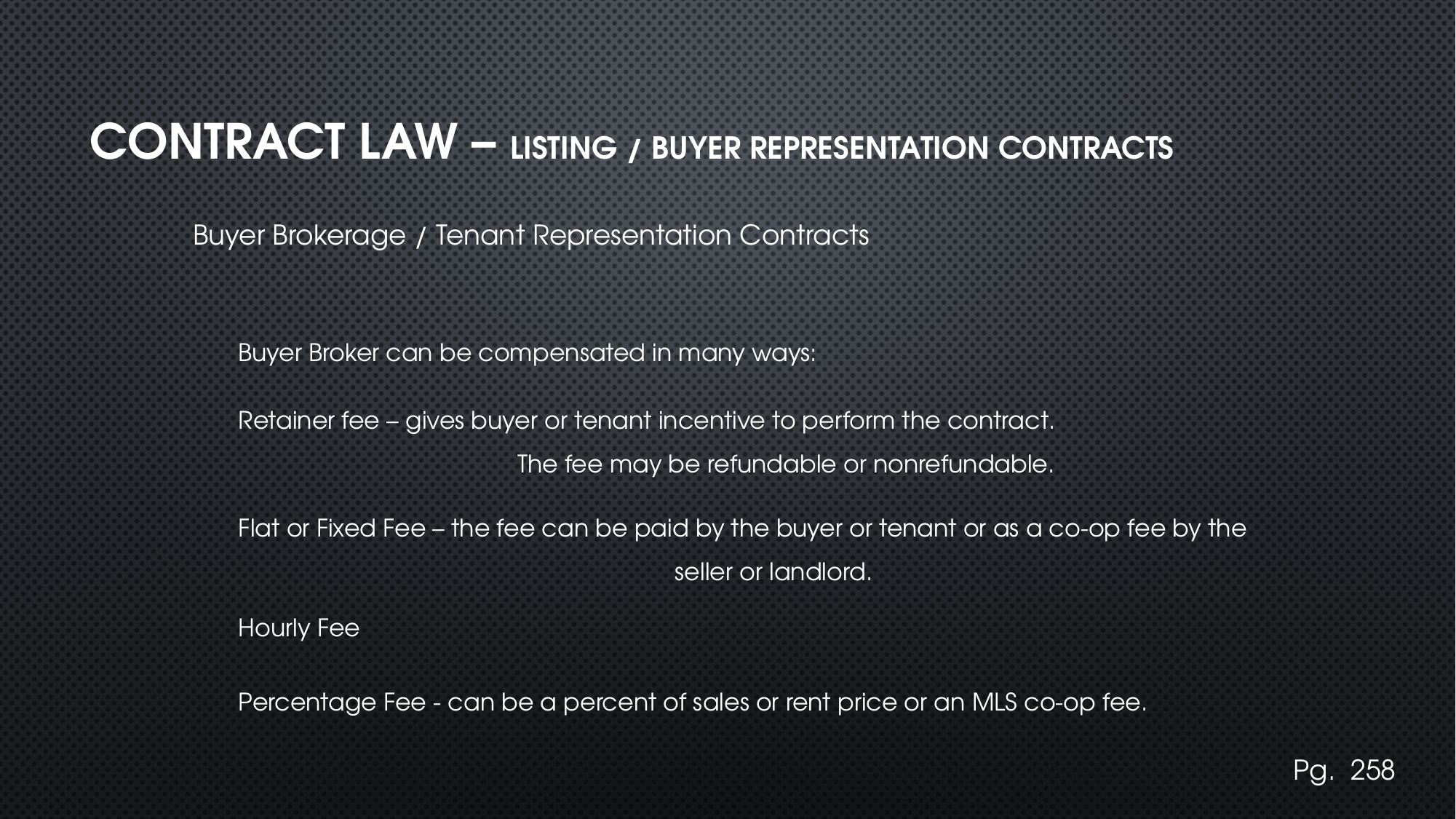

# Contract Law – Listing / Buyer Representation contracts
Buyer Brokerage / Tenant Representation Contracts
Buyer Broker can be compensated in many ways:

Retainer fee – gives buyer or tenant incentive to perform the contract.
		         The fee may be refundable or nonrefundable.
Flat or Fixed Fee – the fee can be paid by the buyer or tenant or as a co-op fee by the
 				seller or landlord.
Hourly Fee
Percentage Fee - can be a percent of sales or rent price or an MLS co-op fee.
Pg.  258